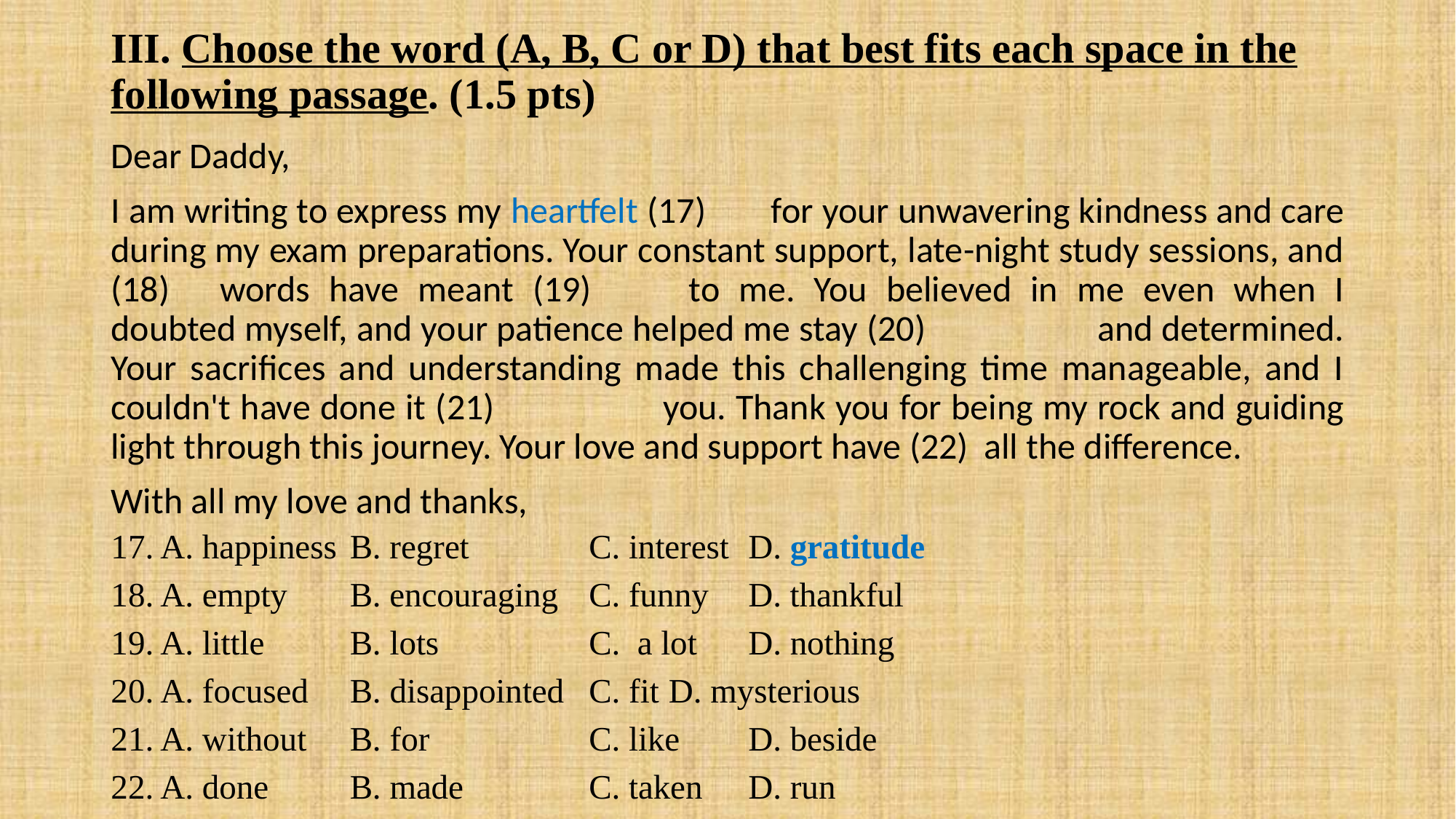

# III. Choose the word (A, B, C or D) that best fits each space in the following passage. (1.5 pts)
Dear Daddy,
I am writing to express my heartfelt (17)	for your unwavering kindness and care during my exam preparations. Your constant support, late-night study sessions, and (18)	words have meant (19)	to me. You believed in me even when I doubted myself, and your patience helped me stay (20)		and determined. Your sacrifices and understanding made this challenging time manageable, and I couldn't have done it (21)		you. Thank you for being my rock and guiding light through this journey. Your love and support have (22)	all the difference.
With all my love and thanks,

17. A. happiness 	B. regret 		C. interest 		D. gratitude
18. A. empty 		B. encouraging 	C. funny 		D. thankful
19. A. little 		B. lots 		C.  a lot 		D. nothing
20. A. focused 	B. disappointed 	C. fit 			D. mysterious
21. A. without 	B. for 			C. like 		D. beside
22. A. done 		B. made 		C. taken 		D. run